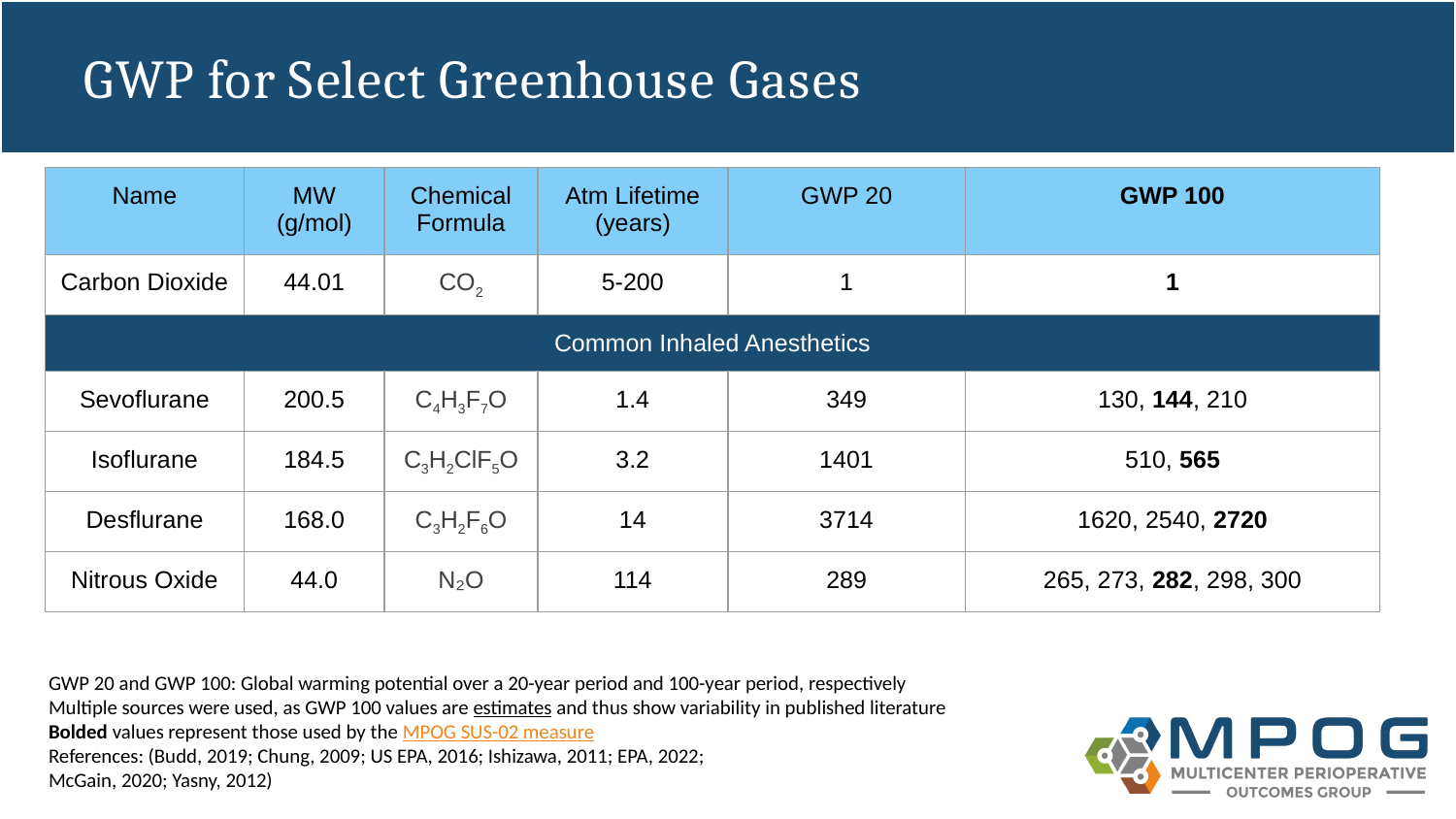

# GWP for Select Greenhouse Gases
| Name | MW (g/mol) | Chemical Formula | Atm Lifetime (years) | GWP 20 | GWP 100 |
| --- | --- | --- | --- | --- | --- |
| Carbon Dioxide | 44.01 | CO2 | 5-200 | 1 | 1 |
| Common Inhaled Anesthetics |  |  |  |  |  |
| Sevoflurane | 200.5 | C4H3F7O | 1.4 | 349 | 130, 144, 210 |
| Isoflurane | 184.5 | C3H2ClF5O | 3.2 | 1401 | 510, 565 |
| Desflurane | 168.0 | C3H2F6O | 14 | 3714 | 1620, 2540, 2720 |
| Nitrous Oxide | 44.0 | N₂O | 114 | 289 | 265, 273, 282, 298, 300 |
GWP 20 and GWP 100: Global warming potential over a 20-year period and 100-year period, respectively
Multiple sources were used, as GWP 100 values are estimates and thus show variability in published literature
Bolded values represent those used by the MPOG SUS-02 measure
References: (Budd, 2019; Chung, 2009; US EPA, 2016; Ishizawa, 2011; EPA, 2022;
McGain, 2020; Yasny, 2012)